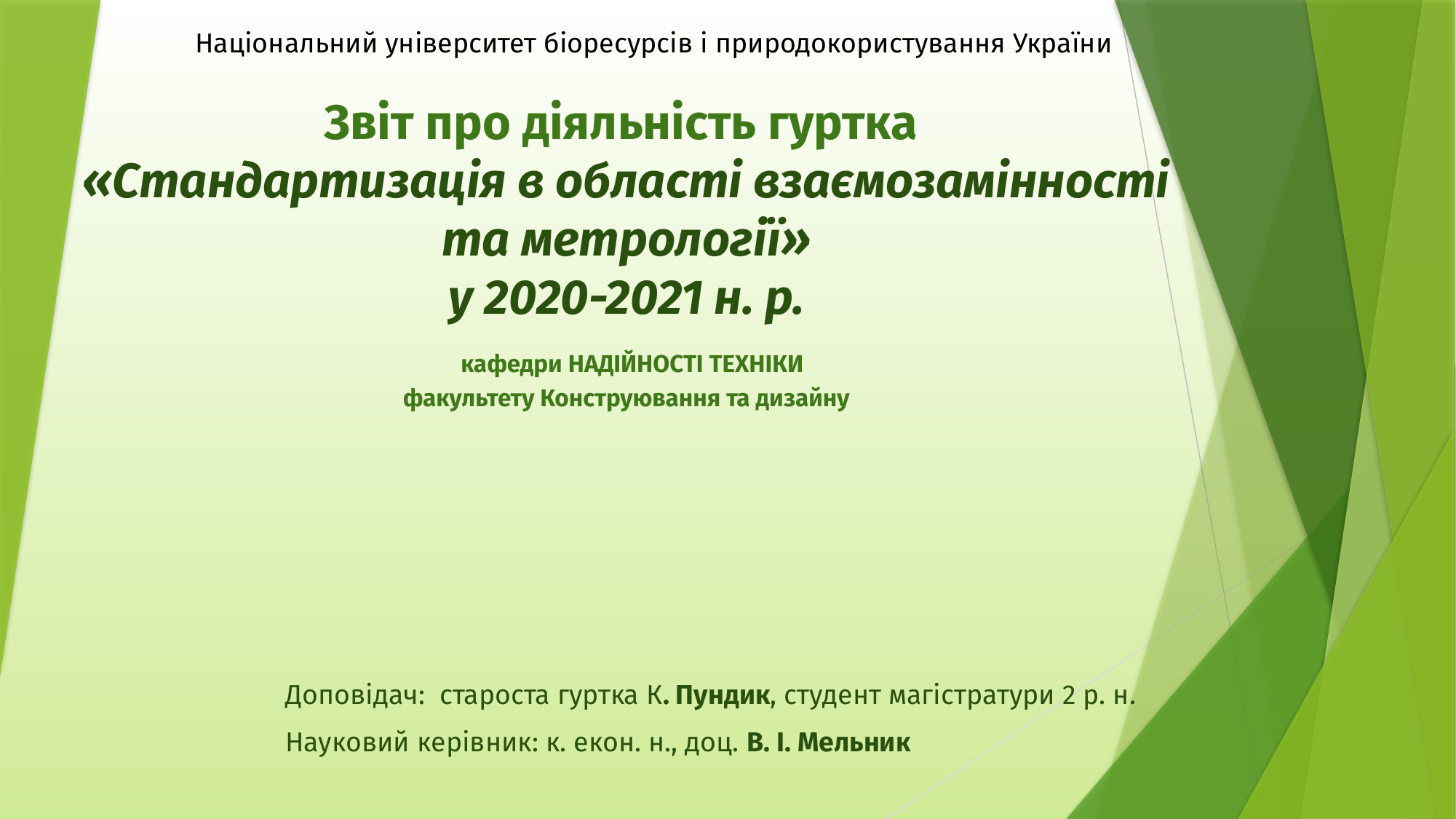

# Звіт про діяльність гуртка «Стандартизація в області взаємозамінності та метрології» у 2020-2021 н. р. кафедри НАДІЙНОСТІ ТЕХНІКИ факультету Конструювання та дизайну
Національний університет біоресурсів і природокористування України
Доповідач:  староста гуртка К. Пундик, студент магістратури 2 р. н.
Науковий керівник: к. екон. н., доц. В. І. Мельник